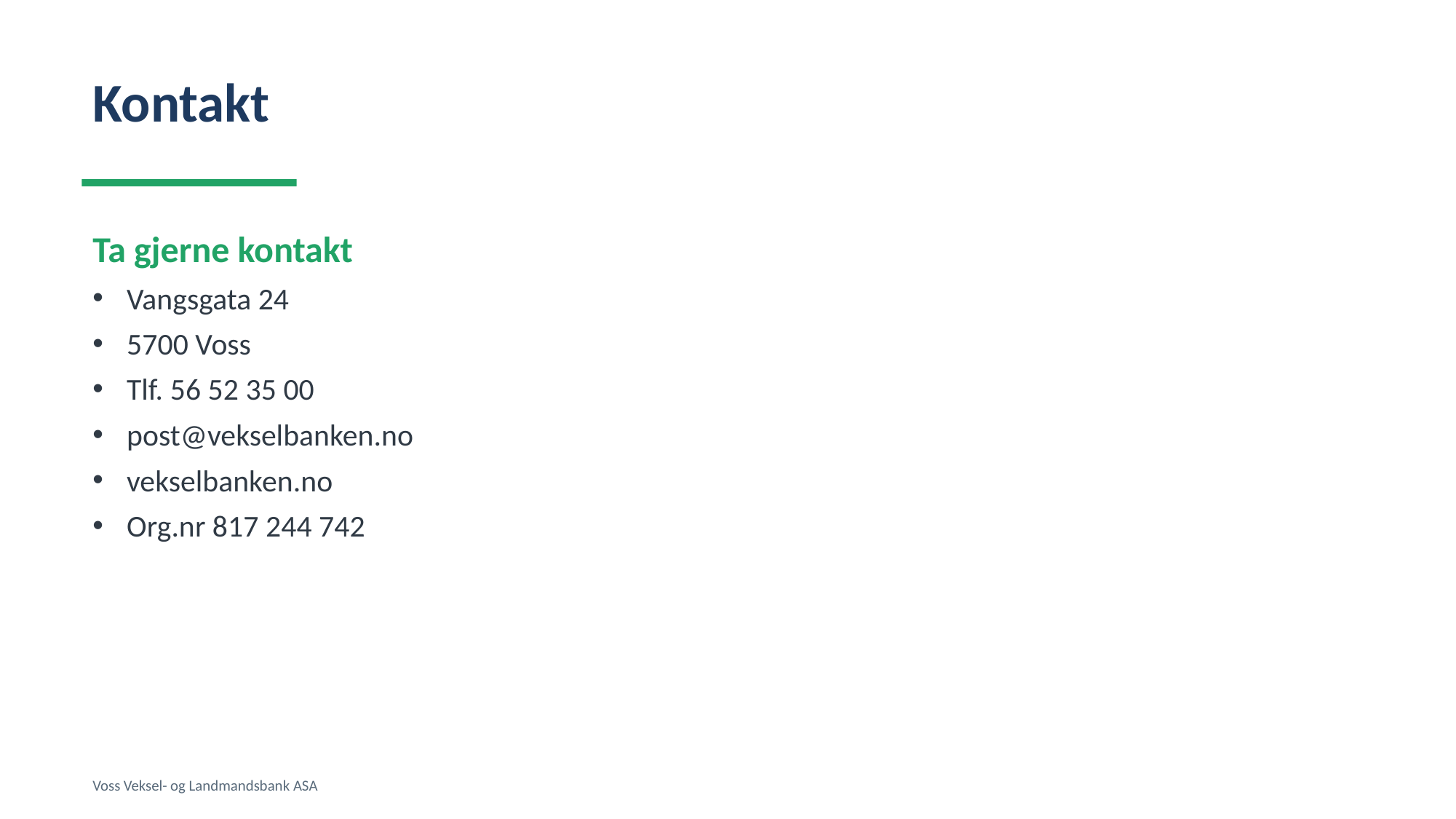

Kontakt

Ta gjerne kontakt
Vangsgata 24
5700 Voss
Tlf. 56 52 35 00
post@vekselbanken.no
vekselbanken.no
Org.nr 817 244 742
Voss Veksel- og Landmandsbank ASA